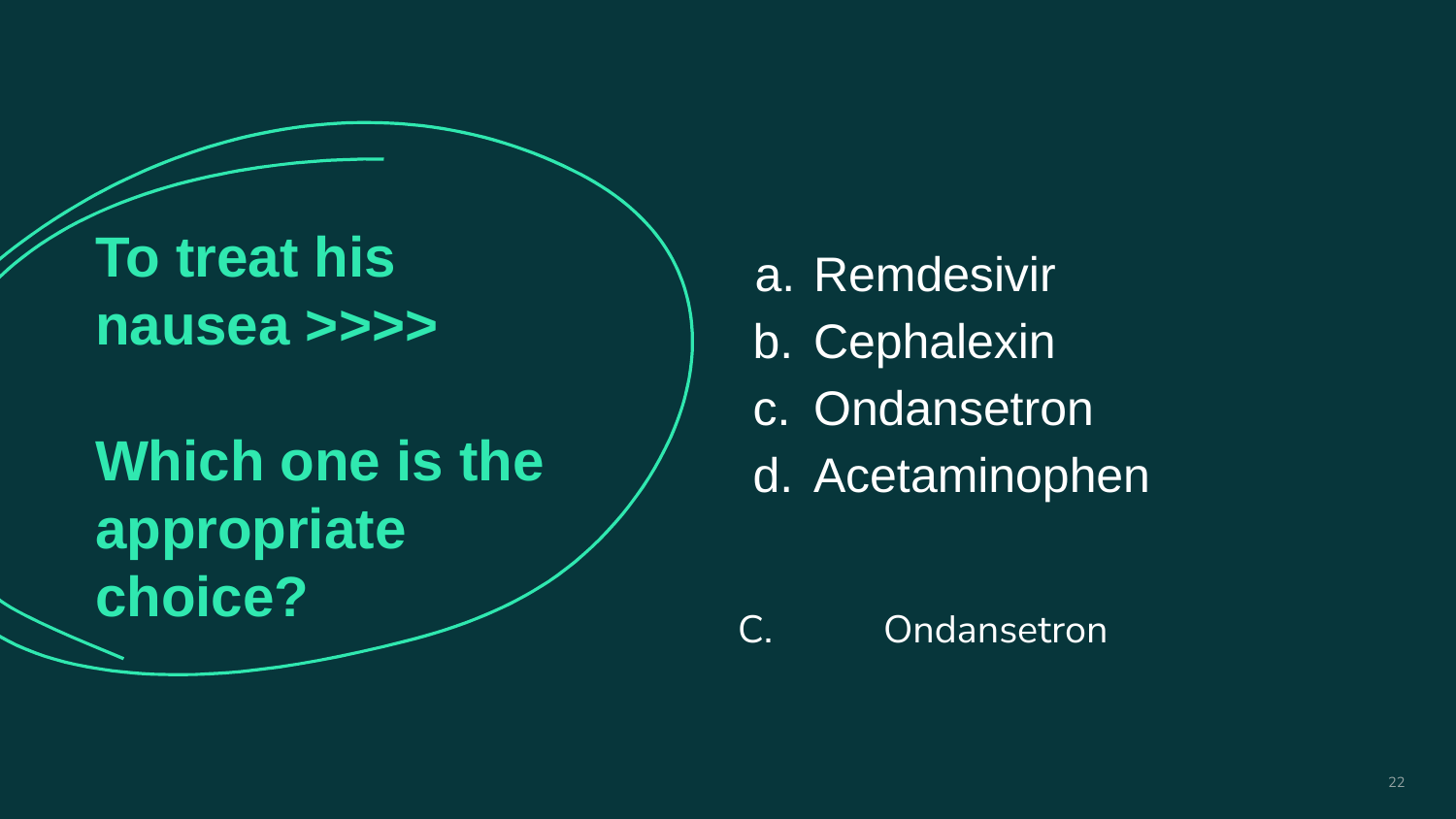

# To treat his
nausea >>>>

Which one is the appropriate
choice?
Remdesivir
Cephalexin
Ondansetron
Acetaminophen

C.	Ondansetron